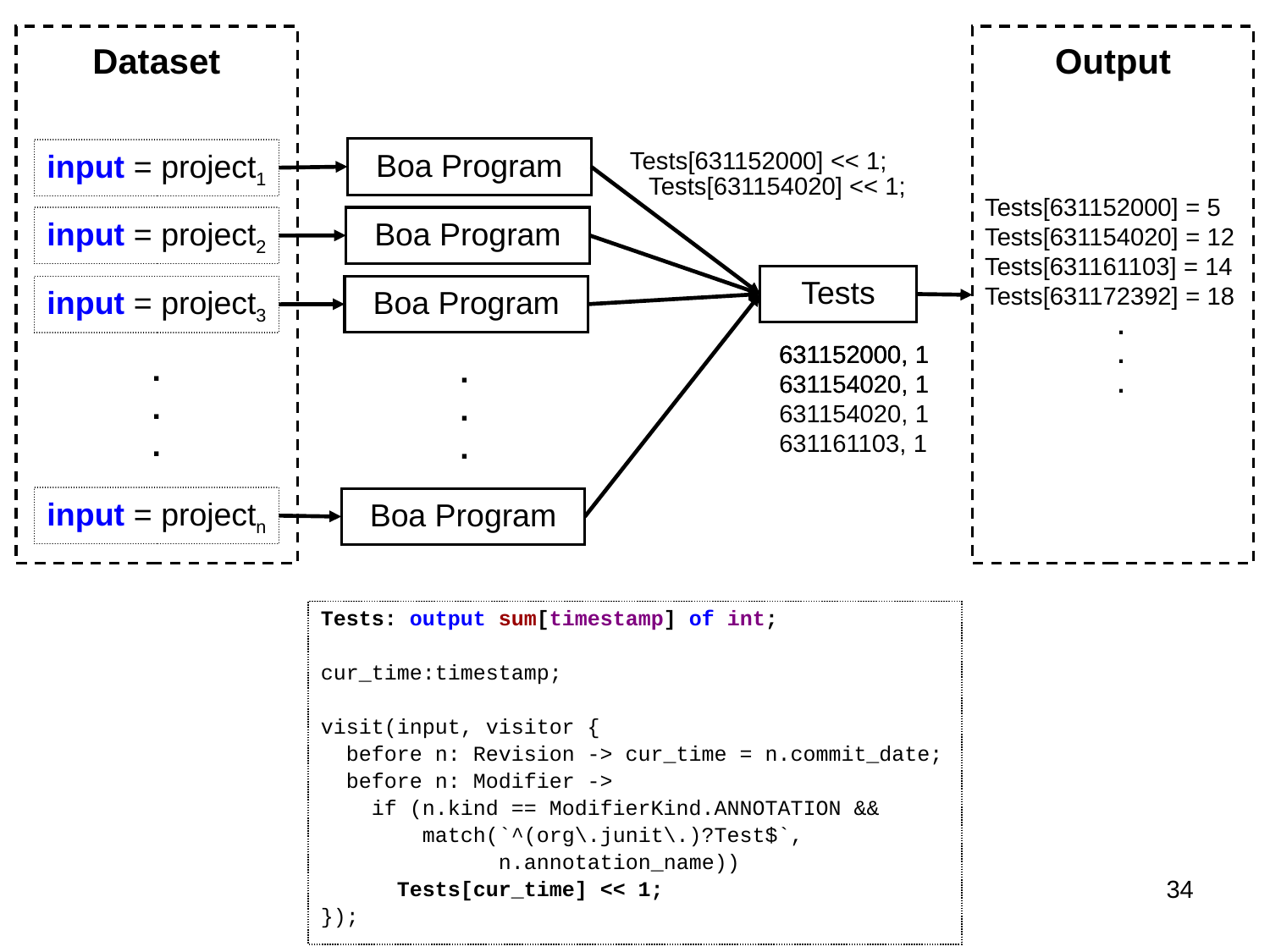

Tests[631152000] = 5
Tests[631154020] = 12
Tests[631161103] = 14
Tests[631172392] = 18
                   .
                   .
                   .
Dataset
Output
input = project1
Boa Program
Tests[631152000] << 1;
Tests[631154020] << 1;
input = project2
Boa Program
Tests
input = project3
Boa Program
631152000, 1
631152000, 1
631154020, 1
631152000, 1
631154020, 1
631154020, 1
631161103, 1
.
.
.
.
.
.
input = projectn
Boa Program
Tests: output sum[timestamp] of int;

cur_time:timestamp;

visit(input, visitor {
  before n: Revision -> cur_time = n.commit_date;
  before n: Modifier ->
    if (n.kind == ModifierKind.ANNOTATION &&
        match(`^(org\.junit\.)?Test$`,
              n.annotation_name))
      Tests[cur_time] << 1;
});
Tests: output sum[timestamp] of int;

cur_time:timestamp;

visit(input, visitor {
  before n: Revision -> cur_time = n.commit_date;
  before n: Modifier ->
    if (n.kind == ModifierKind.ANNOTATION &&
        match(`^(org\.junit\.)?Test$`,
              n.annotation_name))
      Tests[cur_time] << 1;
});
Tests: output sum[timestamp] of int;

cur_time:timestamp;

visit(input, visitor {
  before n: Revision -> cur_time = n.commit_date;
  before n: Modifier ->
    if (n.kind == ModifierKind.ANNOTATION &&
        match(`^(org\.junit\.)?Test$`,
              n.annotation_name))
      Tests[cur_time] << 1;
});
Tests: output sum[timestamp] of int;

cur_time:timestamp;

visit(input, visitor {
  before n: Revision -> cur_time = n.commit_date;
  before n: Modifier ->
    if (n.kind == ModifierKind.ANNOTATION &&
        match(`^(org\.junit\.)?Test$`,
              n.annotation_name))
      Tests[cur_time] << 1;
});
Tests: output sum[timestamp] of int;

cur_time:timestamp;

visit(input, visitor {
  before n: Revision -> cur_time = n.commit_date;
  before n: Modifier ->
    if (n.kind == ModifierKind.ANNOTATION &&
        match(`^(org\.junit\.)?Test$`,
              n.annotation_name))
      Tests[cur_time] << 1;
});
34